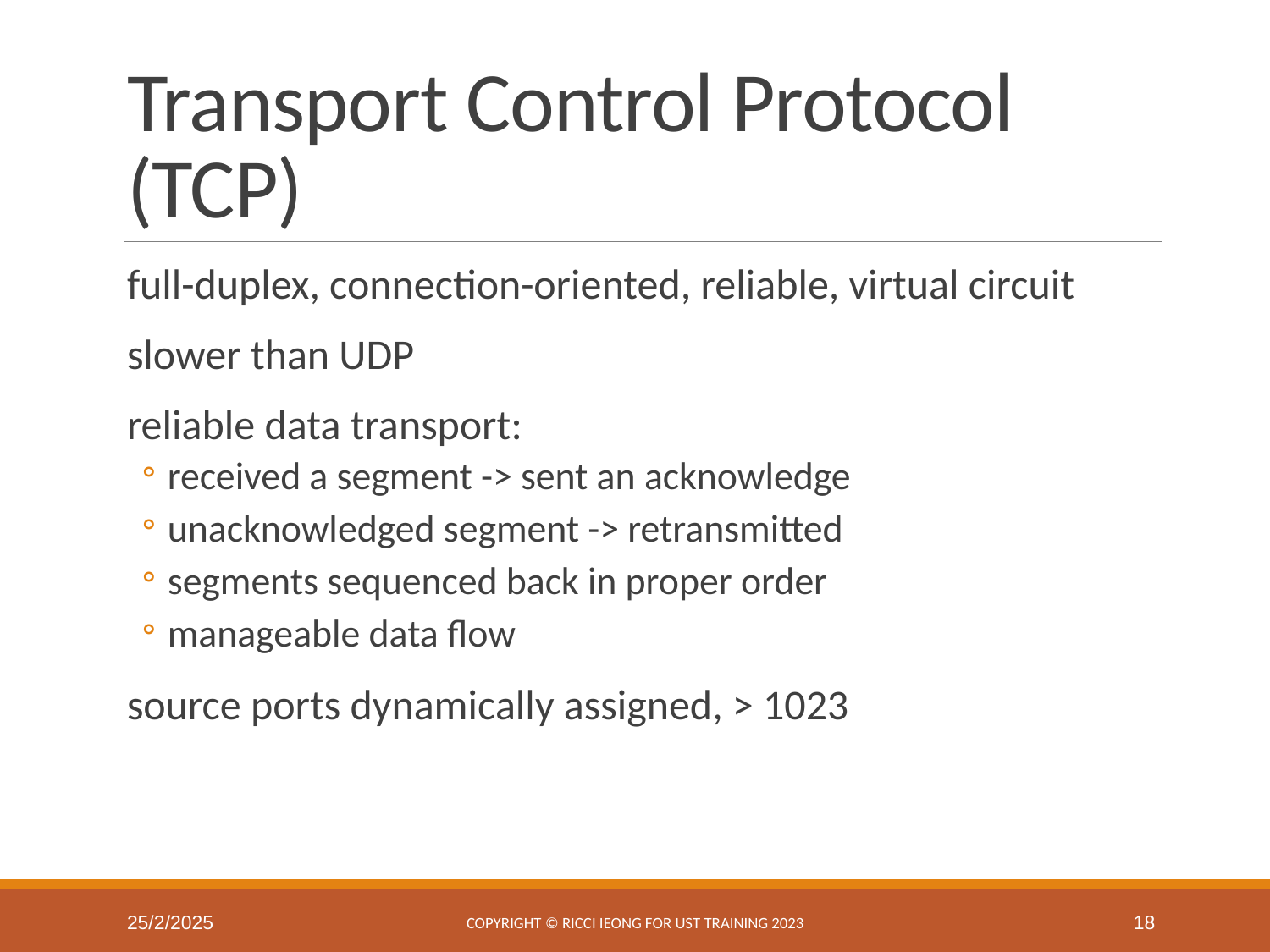

# Transport Control Protocol (TCP)
full-duplex, connection-oriented, reliable, virtual circuit
slower than UDP
reliable data transport:
received a segment -> sent an acknowledge
unacknowledged segment -> retransmitted
segments sequenced back in proper order
manageable data flow
source ports dynamically assigned, > 1023

25/2/2025
Copyright © Ricci IEONG for UST training 2023
18